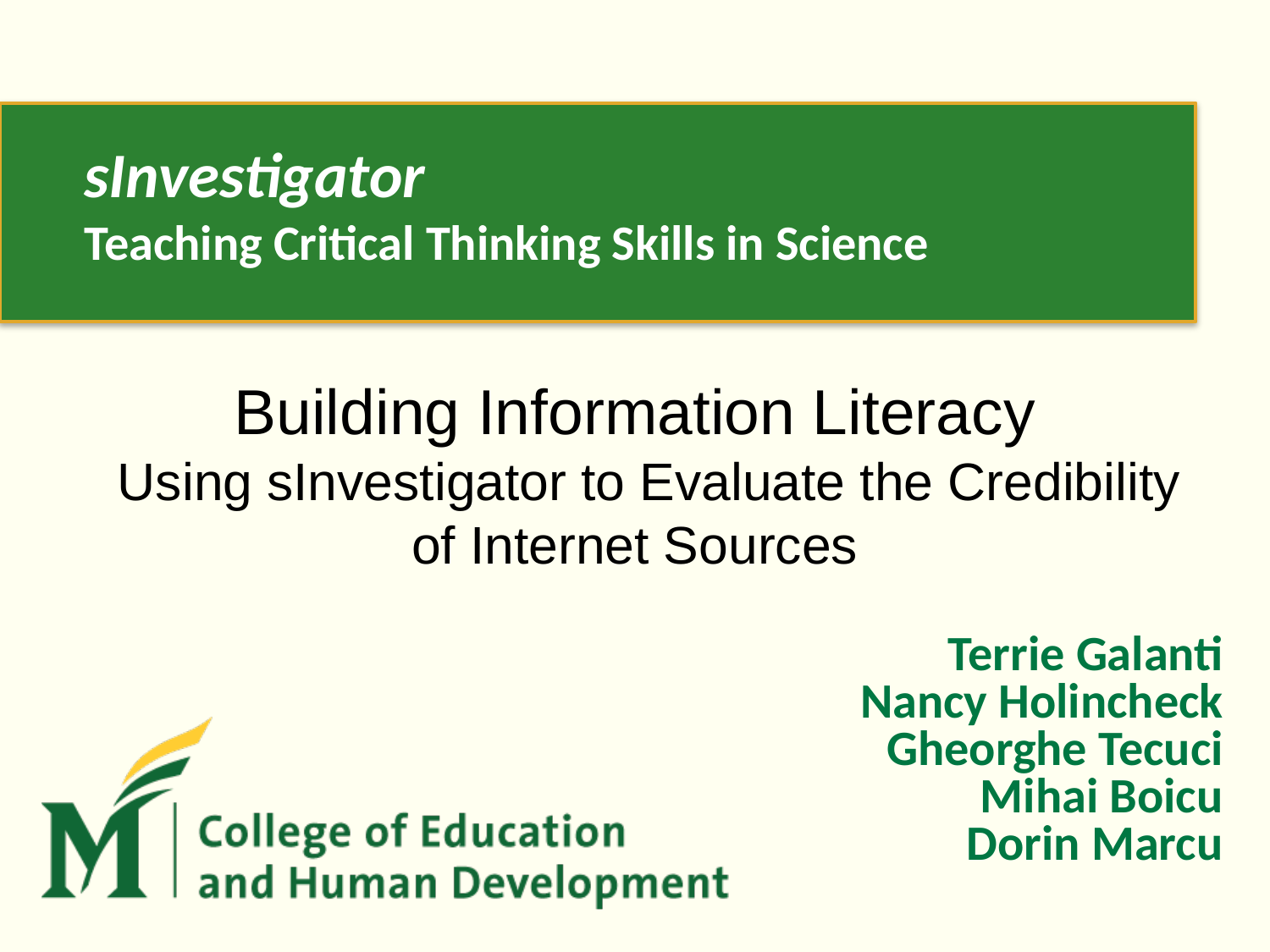

sInvestigator
Teaching Critical Thinking Skills in Science
Building Information Literacy
  Using sInvestigator to Evaluate the Credibility of Internet Sources
Terrie Galanti
Nancy Holincheck
Gheorghe Tecuci
Mihai Boicu
Dorin Marcu